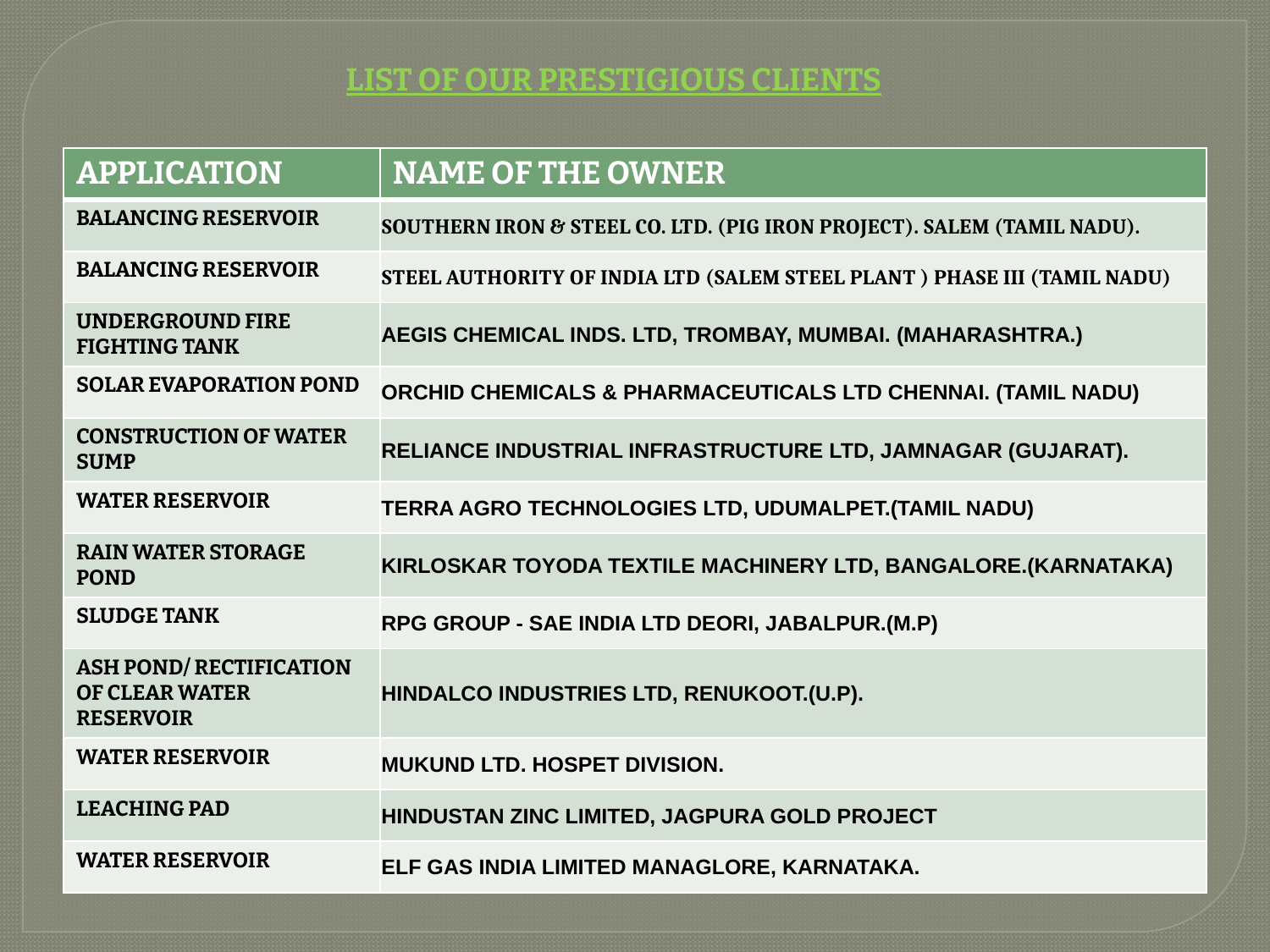

LIST OF OUR PRESTIGIOUS CLIENTS
| APPLICATION | NAME OF THE OWNER |
| --- | --- |
| BALANCING RESERVOIR | Southern Iron & Steel Co. Ltd. (Pig Iron Project). Salem (Tamil Nadu). |
| BALANCING RESERVOIR | Steel Authority of India Ltd (Salem Steel Plant ) Phase III (TAMIL Nadu) |
| UNDERGROUND FIRE FIGHTING TANK | Aegis Chemical Inds. Ltd, Trombay, Mumbai. (Maharashtra.) |
| SOLAR EVAPORATION POND | Orchid Chemicals & Pharmaceuticals Ltd Chennai. (Tamil Nadu) |
| CONSTRUCTION OF WATER SUMP | Reliance Industrial Infrastructure Ltd, Jamnagar (Gujarat). |
| WATER RESERVOIR | Terra Agro Technologies Ltd, Udumalpet.(TAMIL NADU) |
| RAIN WATER STORAGE POND | Kirloskar Toyoda Textile Machinery Ltd, Bangalore.(Karnataka) |
| SLUDGE TANK | RPG Group - SAE India Ltd Deori, Jabalpur.(M.P) |
| ASH POND/ RECTIFICATION OF CLEAR WATER RESERVOIR | Hindalco Industries Ltd, Renukoot.(U.P). |
| WATER RESERVOIR | Mukund Ltd. Hospet Division. |
| LEACHING PAD | HINDUSTAN ZINC LIMITED, JAGPURA GOLD PROJECT |
| WATER RESERVOIR | ELF GAS INDIA LIMITED MANAGLORE, KARNATAKA. |